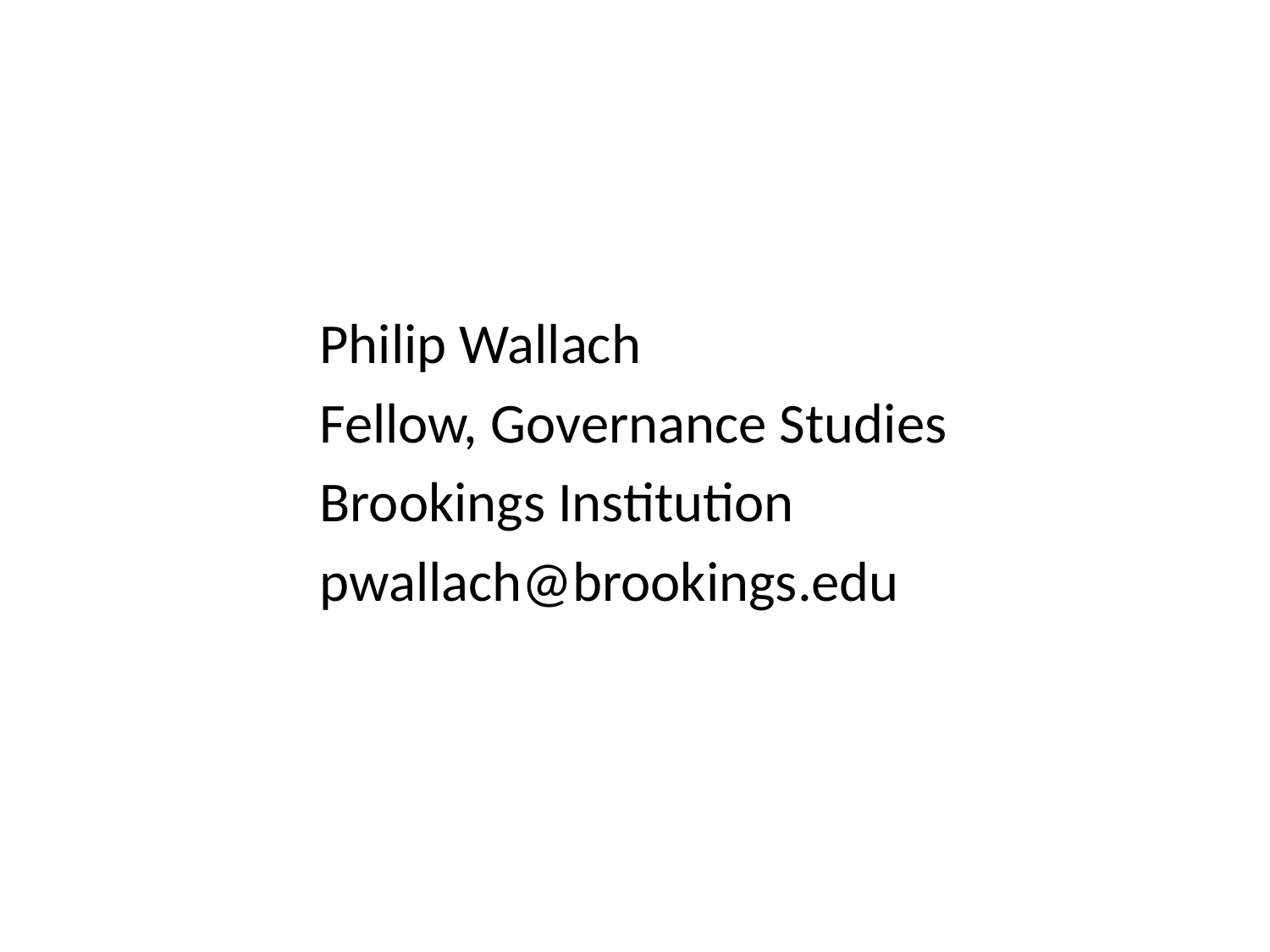

Philip Wallach
Fellow, Governance Studies
Brookings Institution
pwallach@brookings.edu